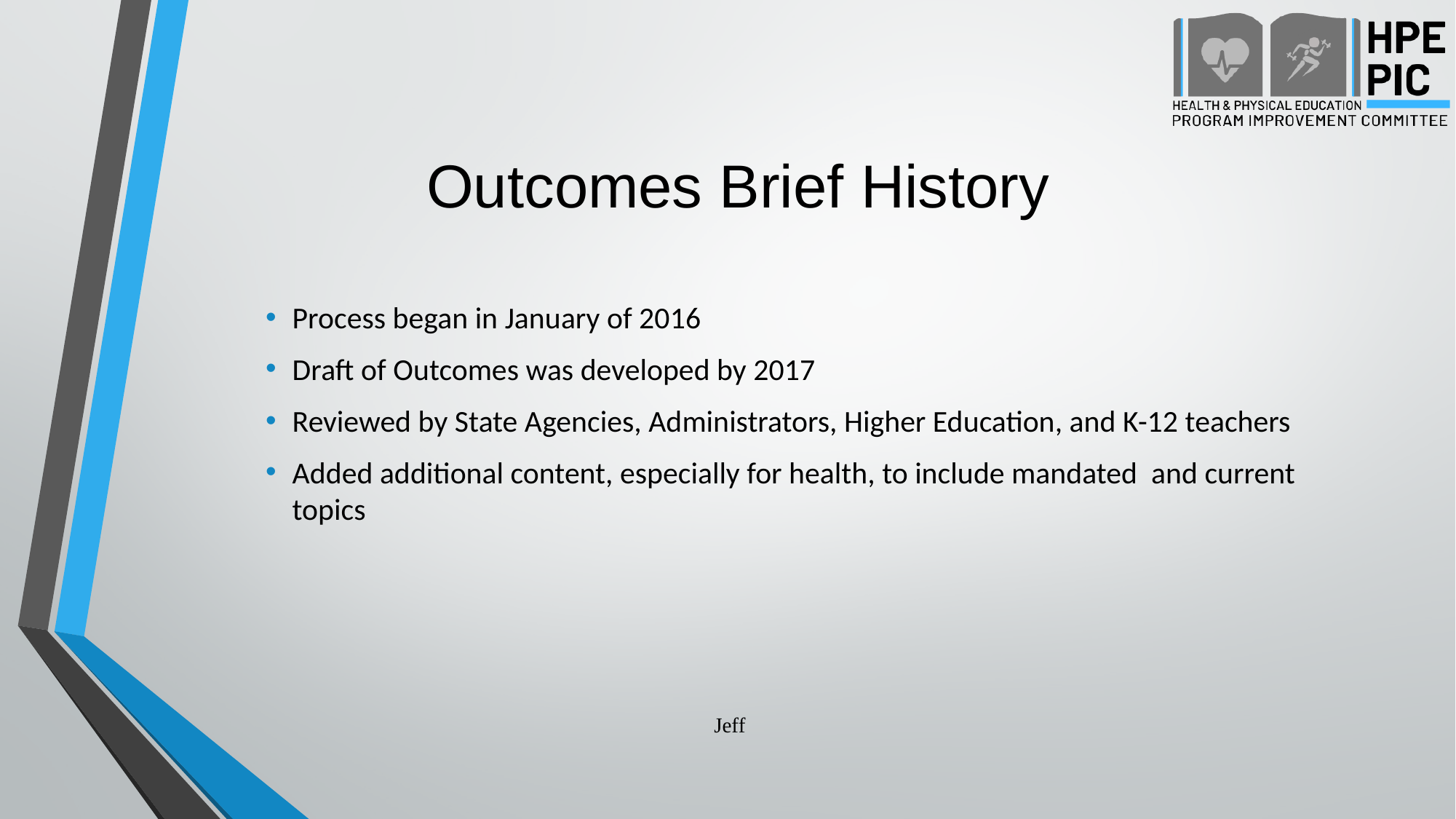

# Outcomes Brief History
Process began in January of 2016
Draft of Outcomes was developed by 2017
Reviewed by State Agencies, Administrators, Higher Education, and K-12 teachers
Added additional content, especially for health, to include mandated  and current topics

Jeff